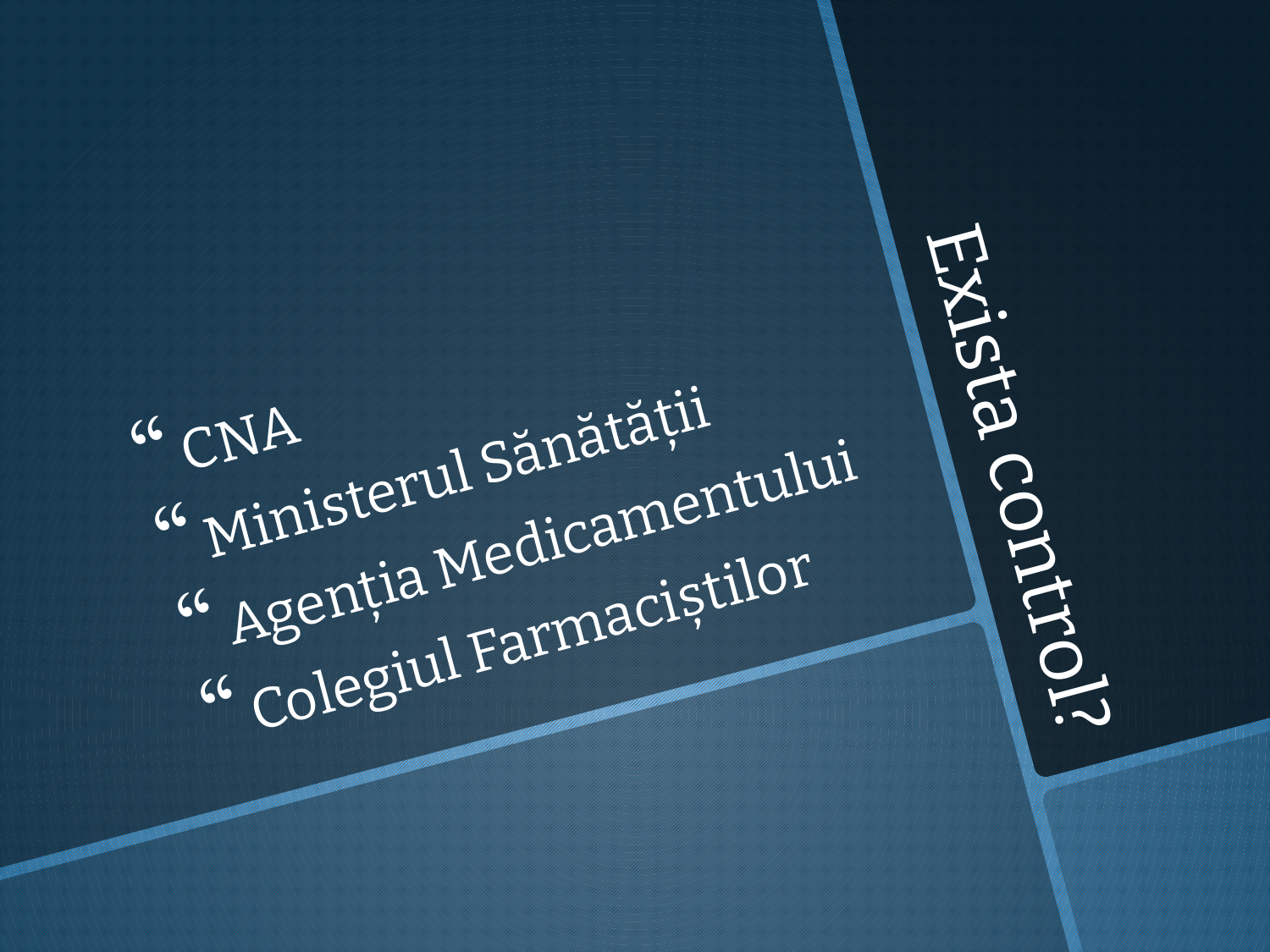

CNA
Ministerul Sănătății
Agenția Medicamentului
Colegiul Farmaciștilor
# Exista control?